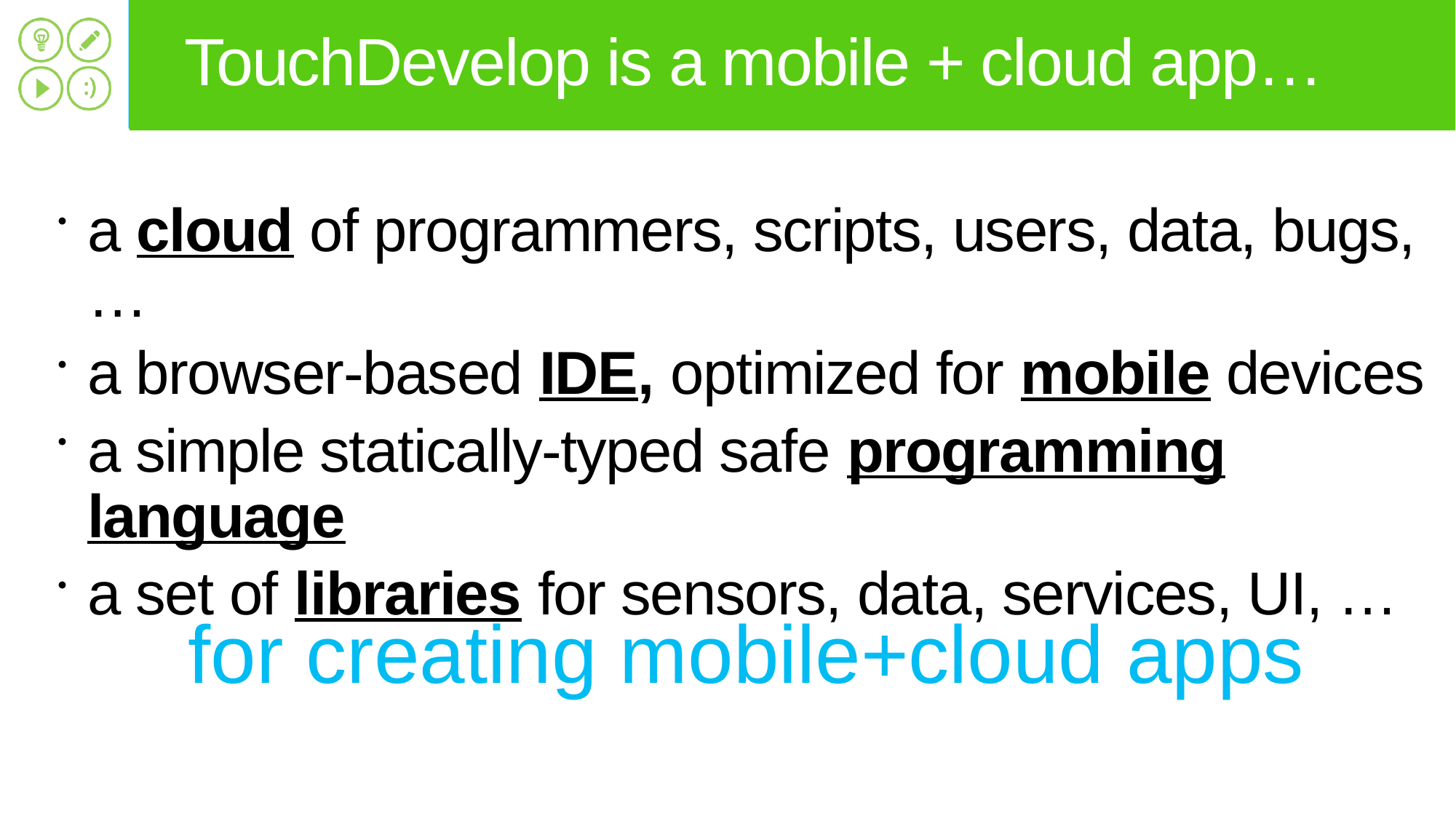

# TouchDevelop is a mobile + cloud app…
a cloud of programmers, scripts, users, data, bugs, …
a browser-based IDE, optimized for mobile devices
a simple statically-typed safe programming language
a set of libraries for sensors, data, services, UI, …

for creating mobile+cloud apps